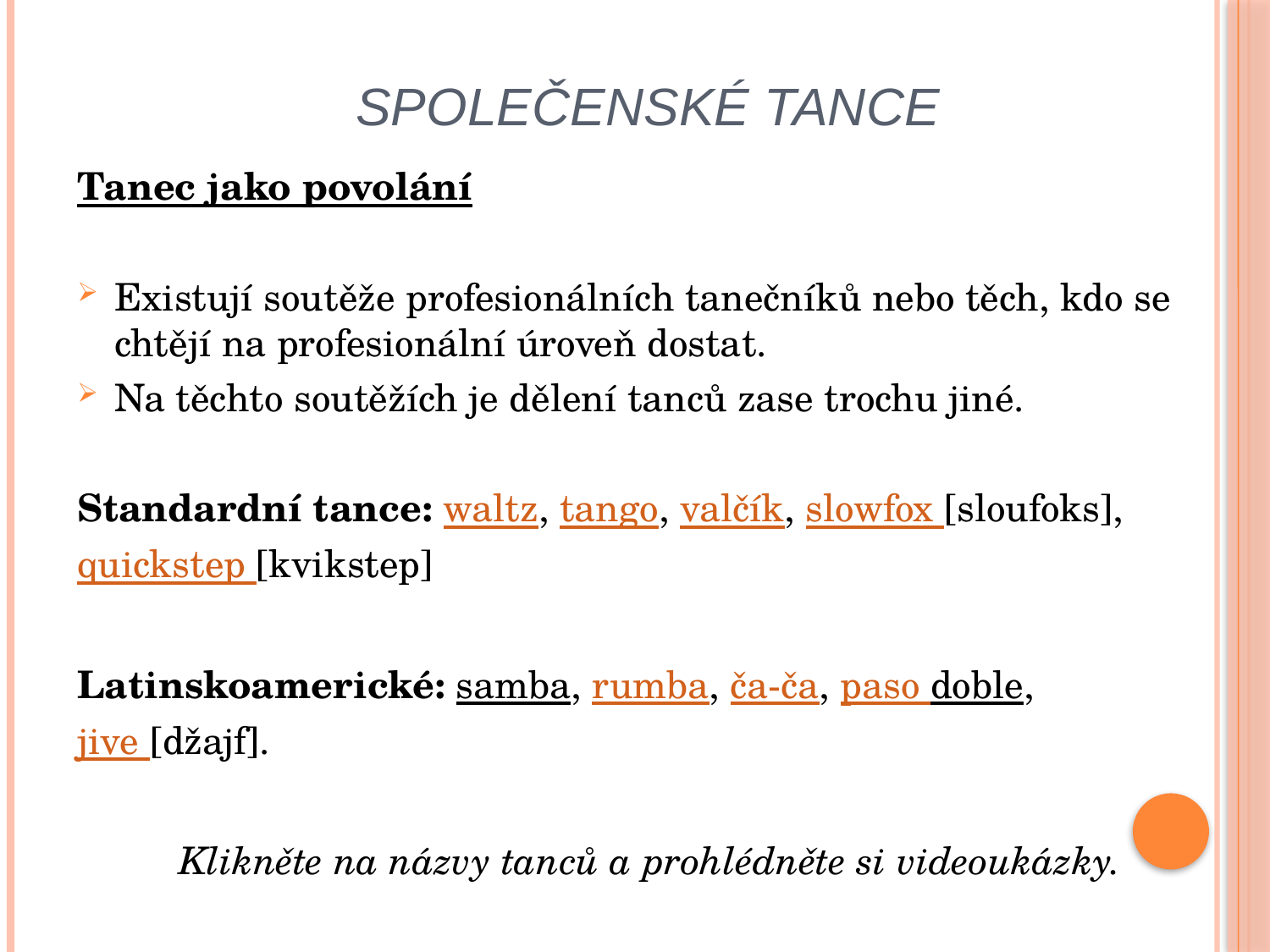

# Společenské tance
Tanec jako povolání

Existují soutěže profesionálních tanečníků nebo těch, kdo se chtějí na profesionální úroveň dostat.
Na těchto soutěžích je dělení tanců zase trochu jiné.

Standardní tance: waltz, tango, valčík, slowfox [sloufoks],
quickstep [kvikstep]

Latinskoamerické: samba, rumba, ča-ča, paso doble,
jive [džajf].

Klikněte na názvy tanců a prohlédněte si videoukázky.